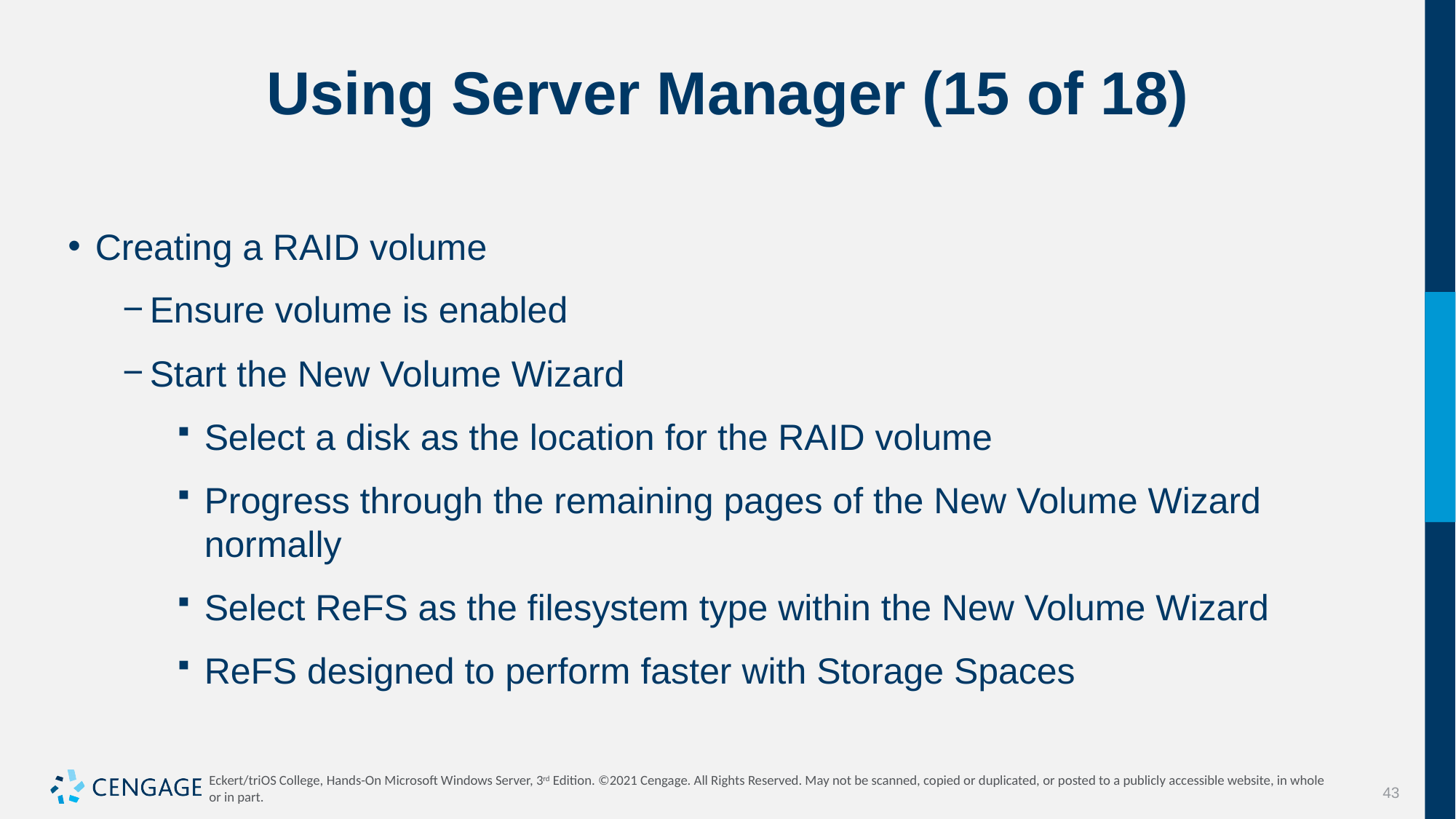

# Using Server Manager (15 of 18)
Creating a RAID volume
Ensure volume is enabled
Start the New Volume Wizard
Select a disk as the location for the RAID volume
Progress through the remaining pages of the New Volume Wizard normally
Select ReFS as the filesystem type within the New Volume Wizard
ReFS designed to perform faster with Storage Spaces